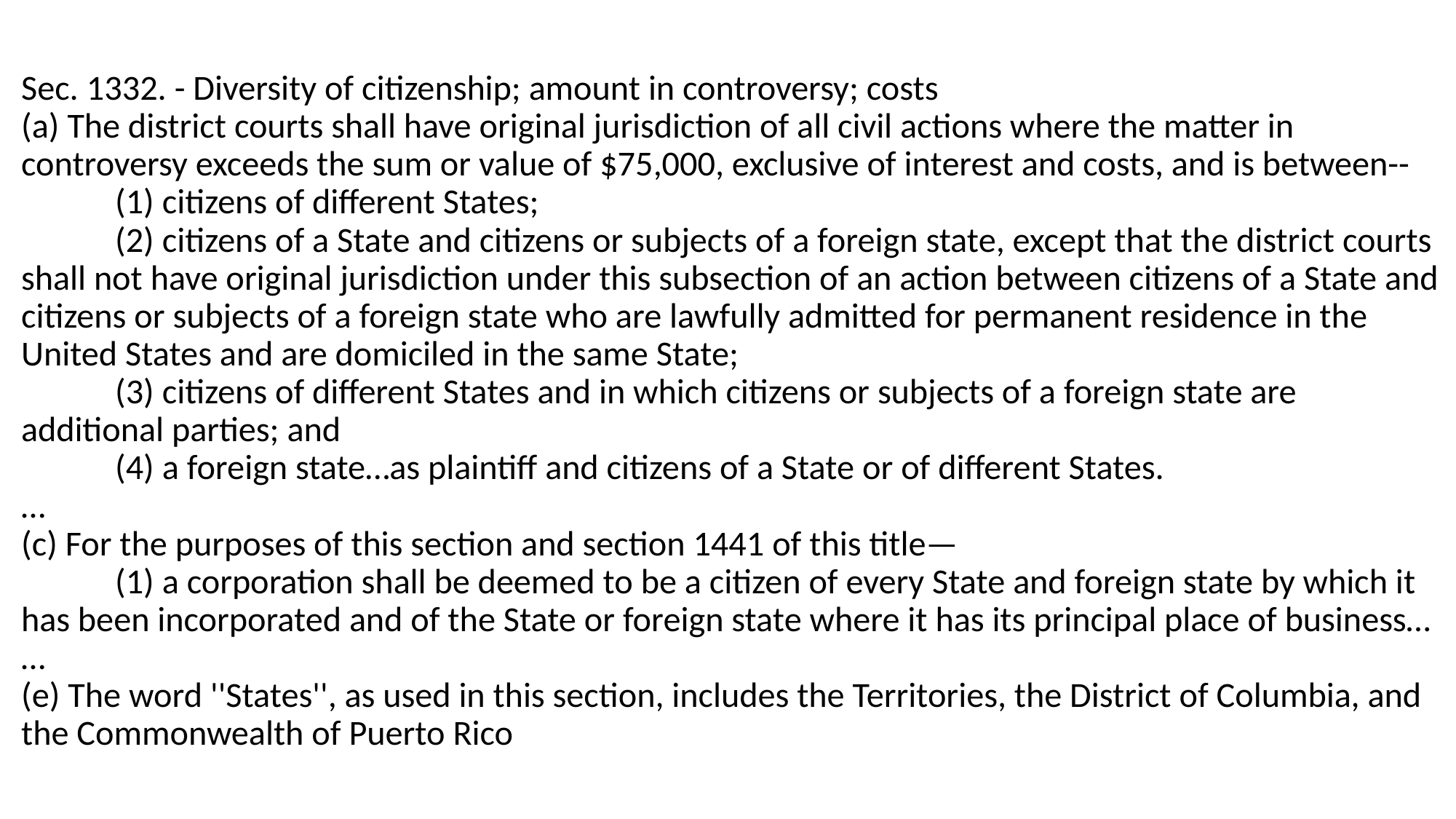

# Sec. 1332. - Diversity of citizenship; amount in controversy; costs (a) The district courts shall have original jurisdiction of all civil actions where the matter in controversy exceeds the sum or value of $75,000, exclusive of interest and costs, and is between-- (1) citizens of different States; (2) citizens of a State and citizens or subjects of a foreign state, except that the district courts shall not have original jurisdiction under this subsection of an action between citizens of a State and citizens or subjects of a foreign state who are lawfully admitted for permanent residence in the United States and are domiciled in the same State; (3) citizens of different States and in which citizens or subjects of a foreign state are additional parties; and (4) a foreign state…as plaintiff and citizens of a State or of different States. … (c) For the purposes of this section and section 1441 of this title— (1) a corporation shall be deemed to be a citizen of every State and foreign state by which it has been incorporated and of the State or foreign state where it has its principal place of business… … (e) The word ''States'', as used in this section, includes the Territories, the District of Columbia, and the Commonwealth of Puerto Rico